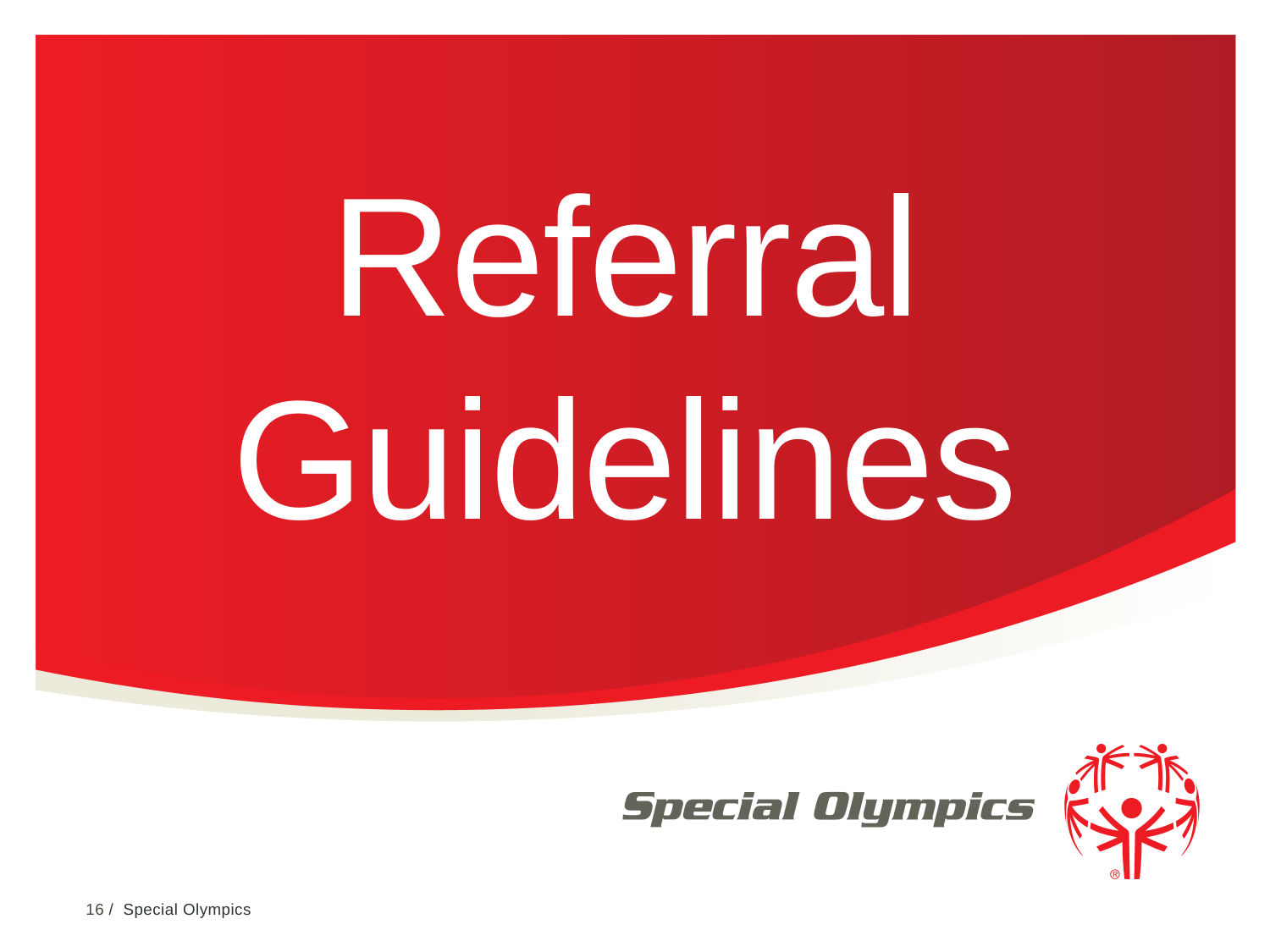

# Referral Guidelines
16 /  Special Olympics